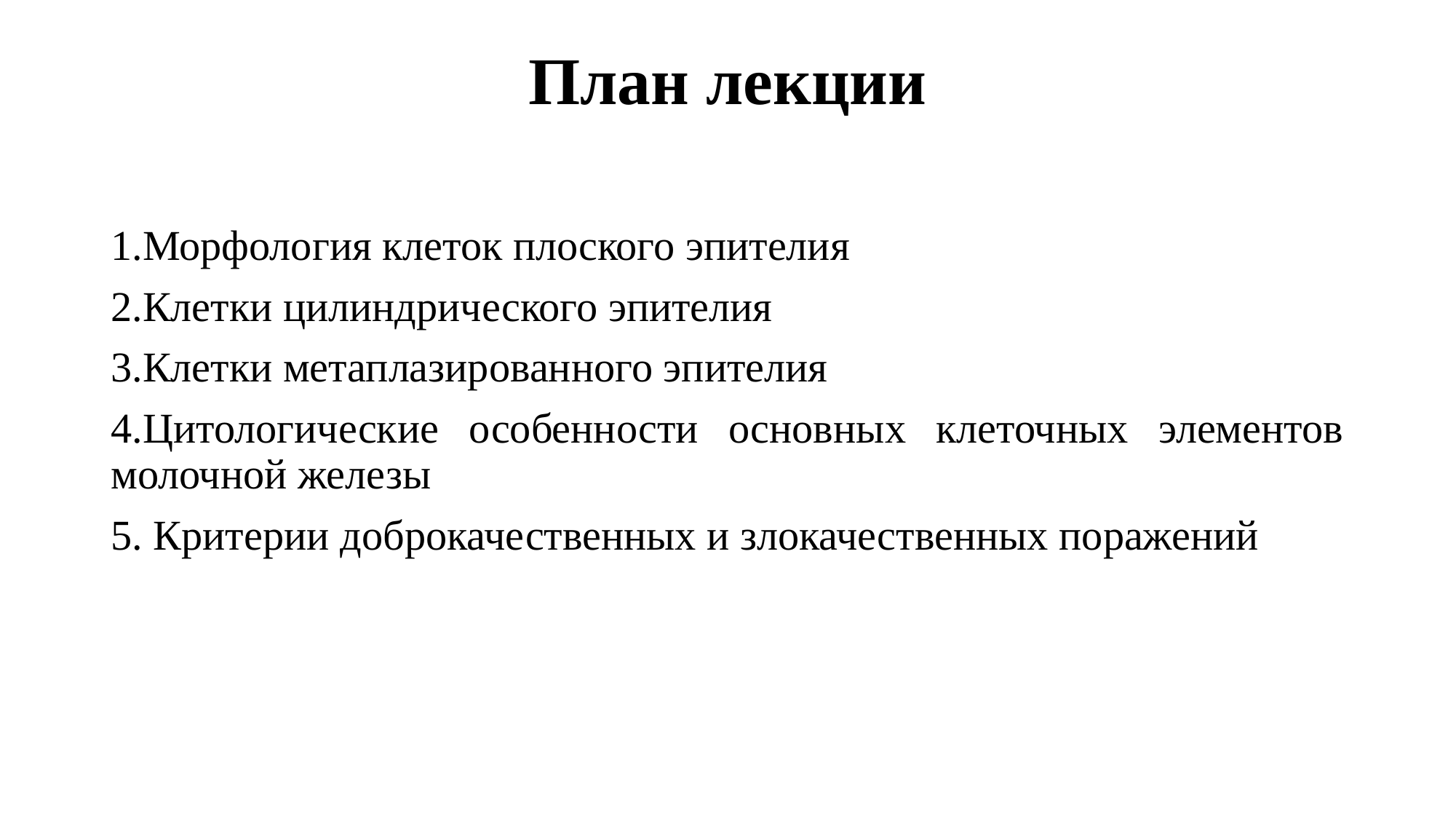

# План лекции
1.Морфология клеток плоского эпителия
2.Клетки цилиндрического эпителия
3.Клетки метаплазированного эпителия
4.Цитологические особенности основных клеточных элементов молочной железы
5. Критерии доброкачественных и злокачественных поражений